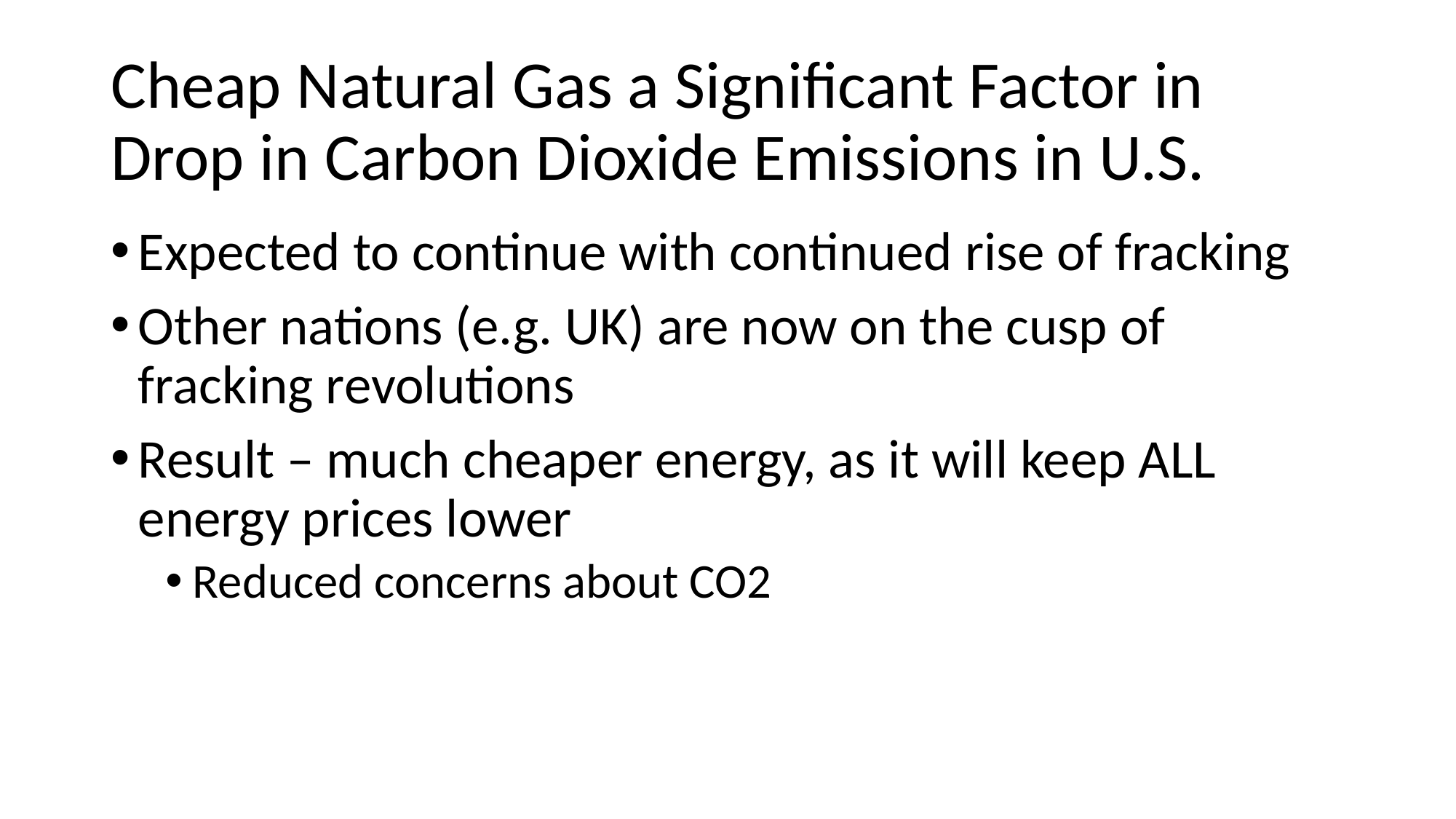

# Cheap Natural Gas a Significant Factor in Drop in Carbon Dioxide Emissions in U.S.
Expected to continue with continued rise of fracking
Other nations (e.g. UK) are now on the cusp of fracking revolutions
Result – much cheaper energy, as it will keep ALL energy prices lower
Reduced concerns about CO2